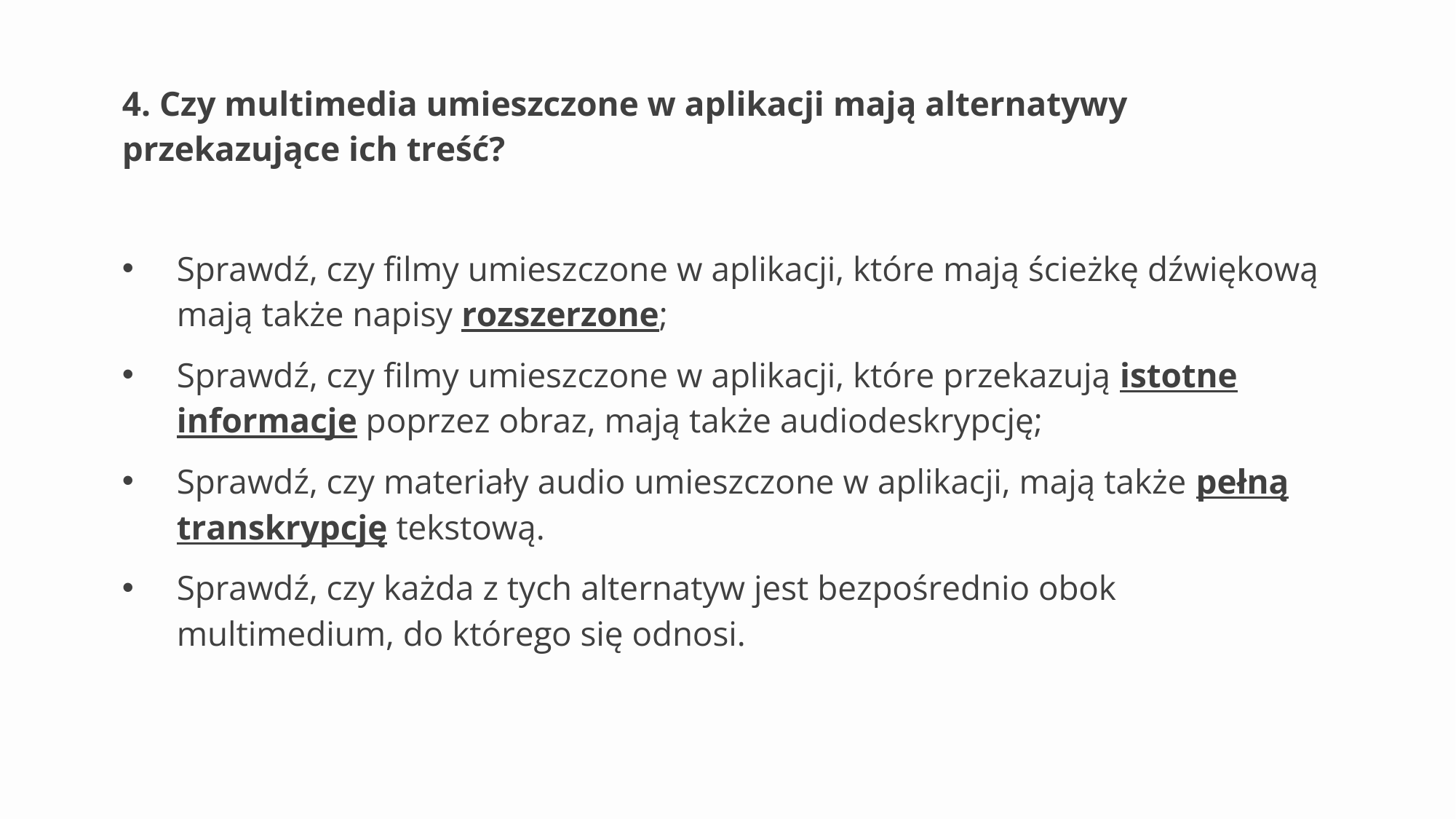

# 4. Czy multimedia umieszczone w aplikacji mają alternatywy przekazujące ich treść?
Sprawdź, czy filmy umieszczone w aplikacji, które mają ścieżkę dźwiękową mają także napisy rozszerzone;
Sprawdź, czy filmy umieszczone w aplikacji, które przekazują istotne informacje poprzez obraz, mają także audiodeskrypcję;
Sprawdź, czy materiały audio umieszczone w aplikacji, mają także pełną transkrypcję tekstową.
Sprawdź, czy każda z tych alternatyw jest bezpośrednio obok multimedium, do którego się odnosi.